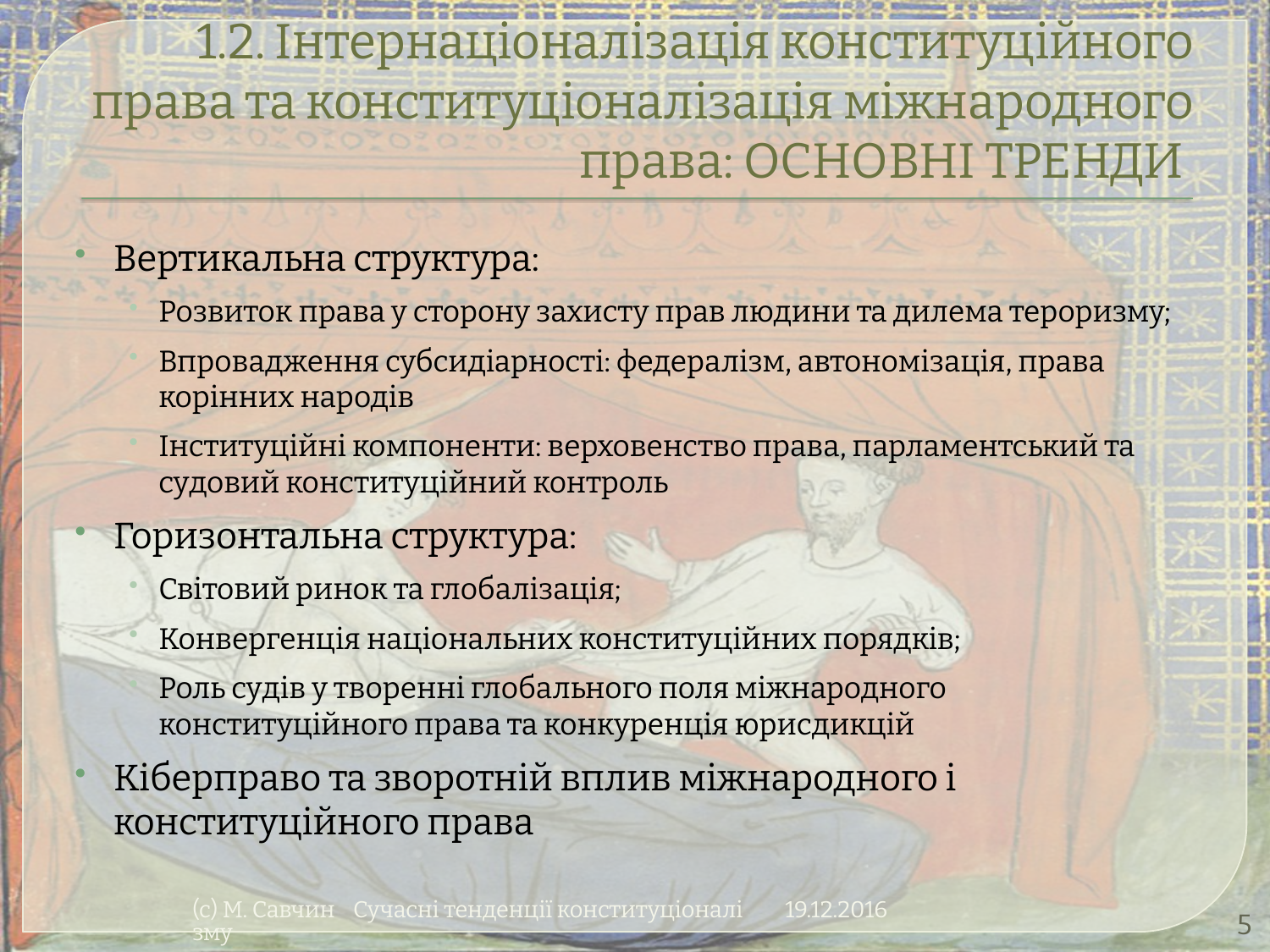

# 1.2. Інтернаціоналізація конституційного права та конституціоналізація міжнародного права: ОСНОВНІ ТРЕНДИ
Вертикальна структура:
Розвиток права у сторону захисту прав людини та дилема тероризму;
Впровадження субсидіарності: федералізм, автономізація, права корінних народів
Інституційні компоненти: верховенство права, парламентський та судовий конституційний контроль
Горизонтальна структура:
Світовий ринок та глобалізація;
Конвергенція національних конституційних порядків;
Роль судів у творенні глобального поля міжнародного конституційного права та конкуренція юрисдикцій
Кіберправо та зворотній вплив міжнародного і конституційного права

(с) М. Савчин    Сучасні тенденції конституціоналізму
19.12.2016
5